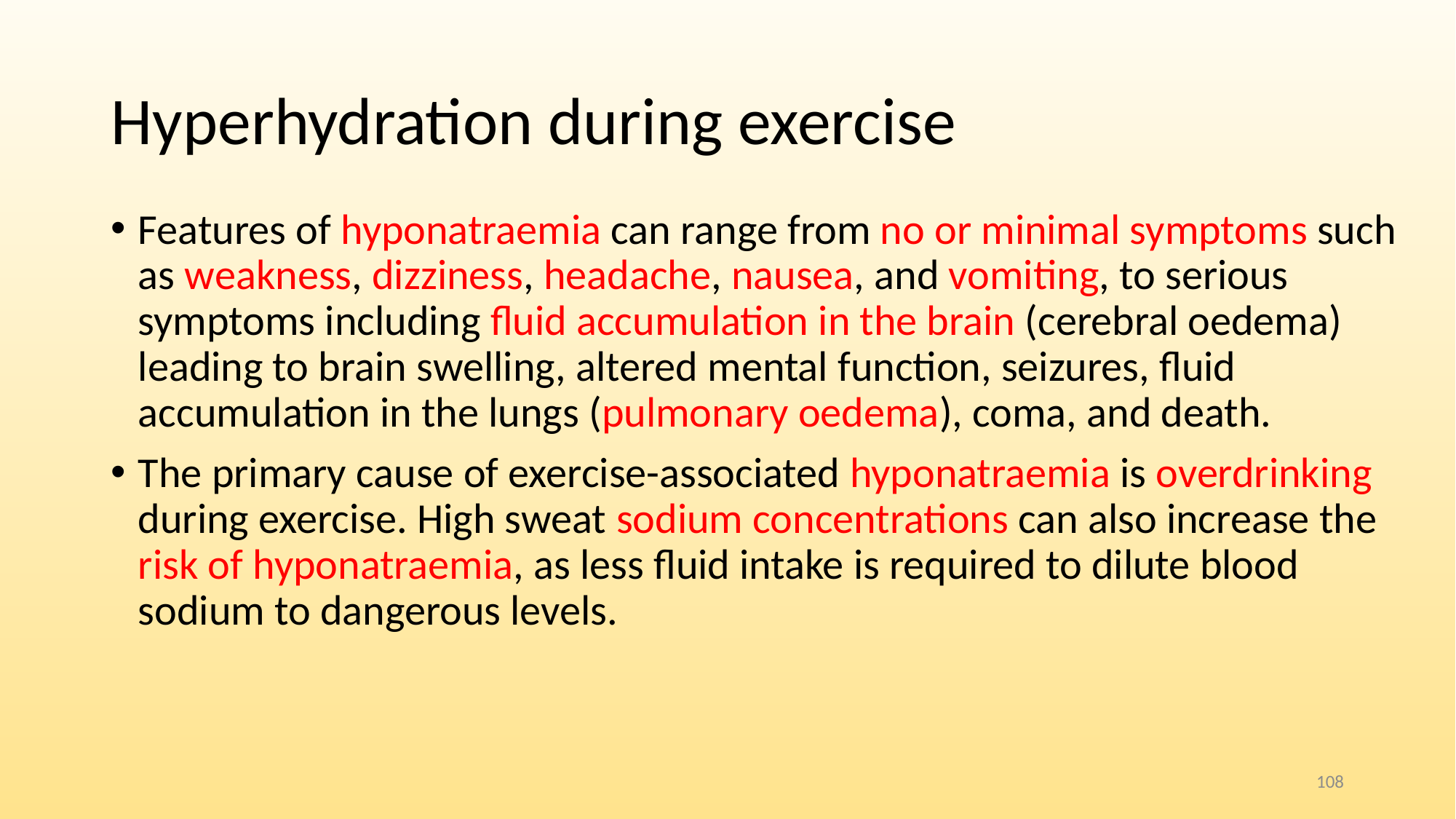

# Hyperhydration during exercise
Features of hyponatraemia can range from no or minimal symptoms such as weakness, dizziness, headache, nausea, and vomiting, to serious symptoms including fluid accumulation in the brain (cerebral oedema) leading to brain swelling, altered mental function, seizures, fluid accumulation in the lungs (pulmonary oedema), coma, and death.
The primary cause of exercise-associated hyponatraemia is overdrinking during exercise. High sweat sodium concentrations can also increase the risk of hyponatraemia, as less fluid intake is required to dilute blood sodium to dangerous levels.
108